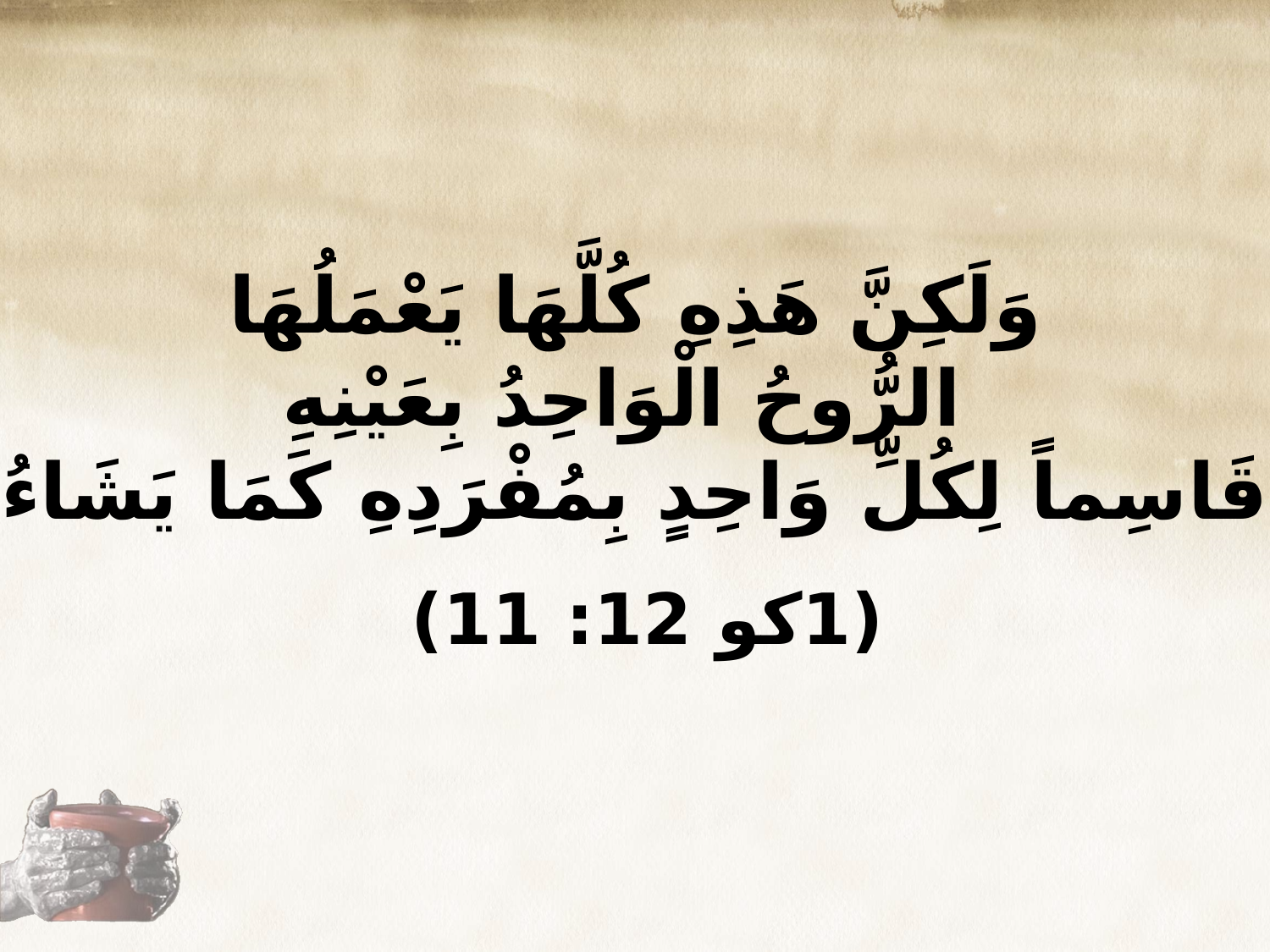

وَلَكِنَّ هَذِهِ كُلَّهَا يَعْمَلُهَا
 الرُّوحُ الْوَاحِدُ بِعَيْنِهِ
 قَاسِماً لِكُلِّ وَاحِدٍ بِمُفْرَدِهِ كَمَا يَشَاءُ
(1كو 12: 11)